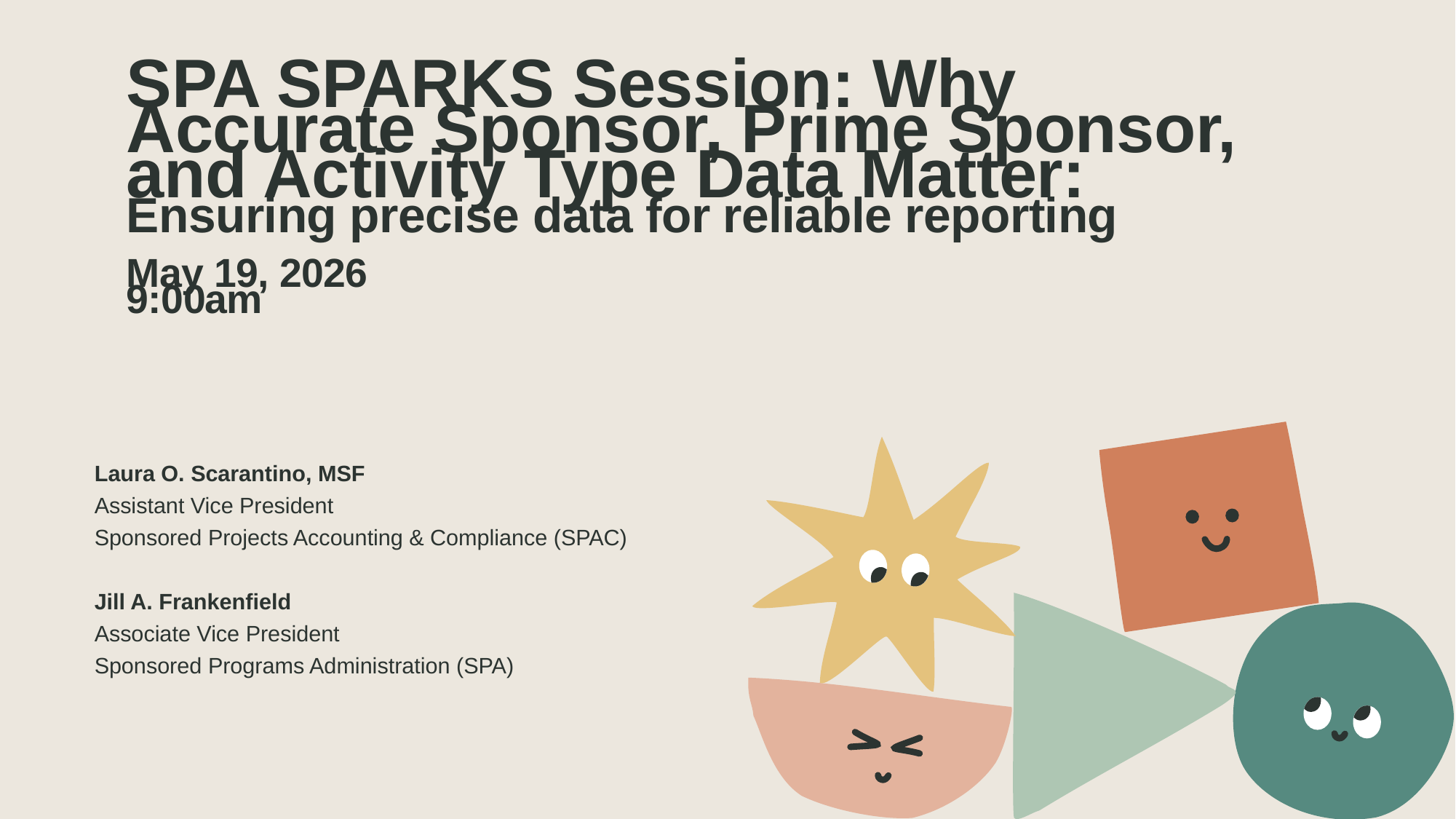

# SPA SPARKS Session: Why Accurate Sponsor, Prime Sponsor, and Activity Type Data Matter: Ensuring precise data for reliable reporting May 19, 2026 9:00am
Laura O. Scarantino, MSF
Assistant Vice President
Sponsored Projects Accounting & Compliance (SPAC)

Jill A. Frankenfield
Associate Vice President
Sponsored Programs Administration (SPA)